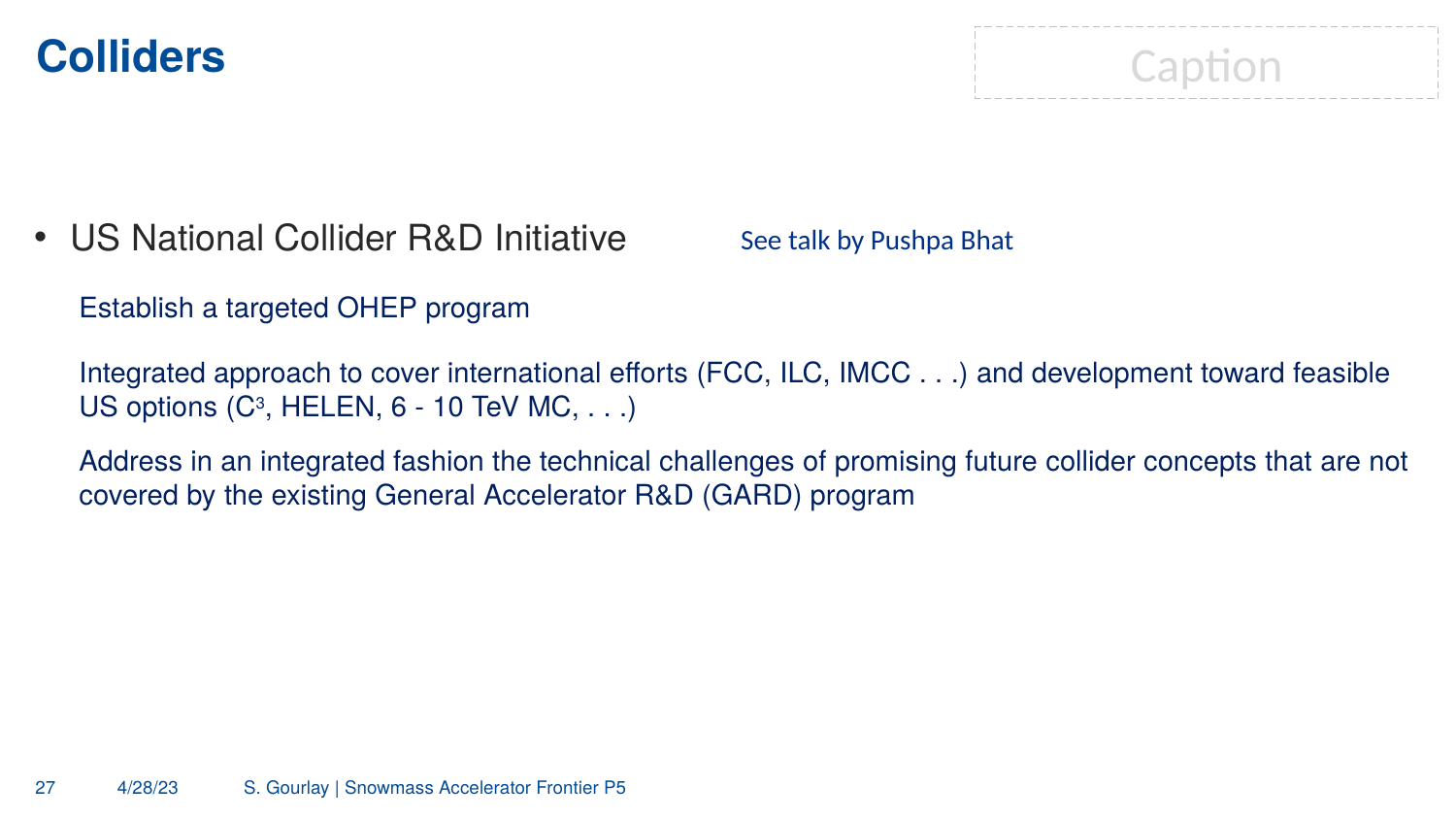

Caption
# Colliders
US National Collider R&D Initiative

Establish a targeted OHEP program

Integrated approach to cover international efforts (FCC, ILC, IMCC . . .) and development toward feasible US options (C3, HELEN, 6 - 10 TeV MC, . . .)
Address in an integrated fashion the technical challenges of promising future collider concepts that are not covered by the existing General Accelerator R&D (GARD) program
See talk by Pushpa Bhat
27
4/28/23
S. Gourlay | Snowmass Accelerator Frontier P5